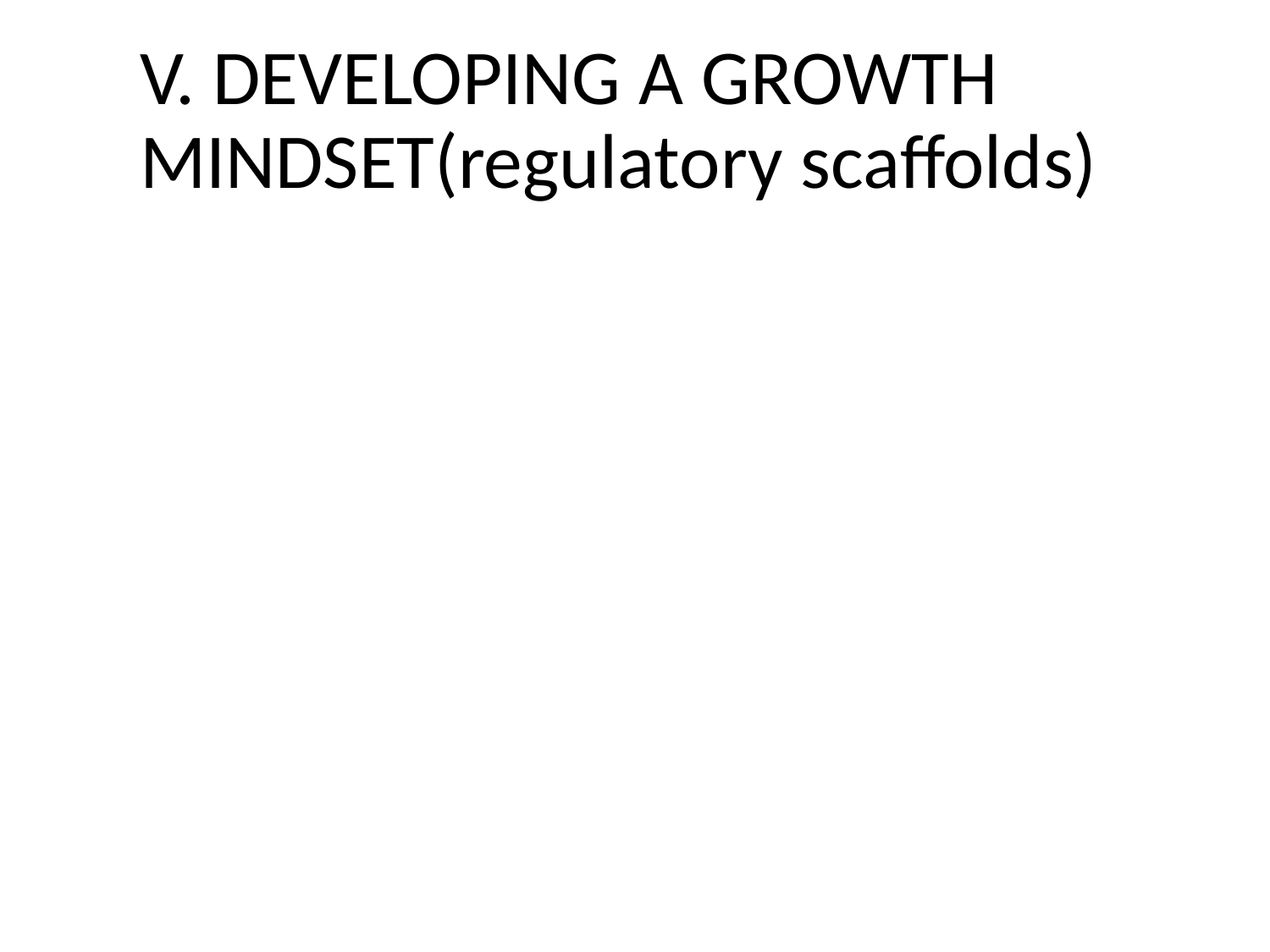

# V. DEVELOPING A GROWTH MINDSET(regulatory scaffolds)